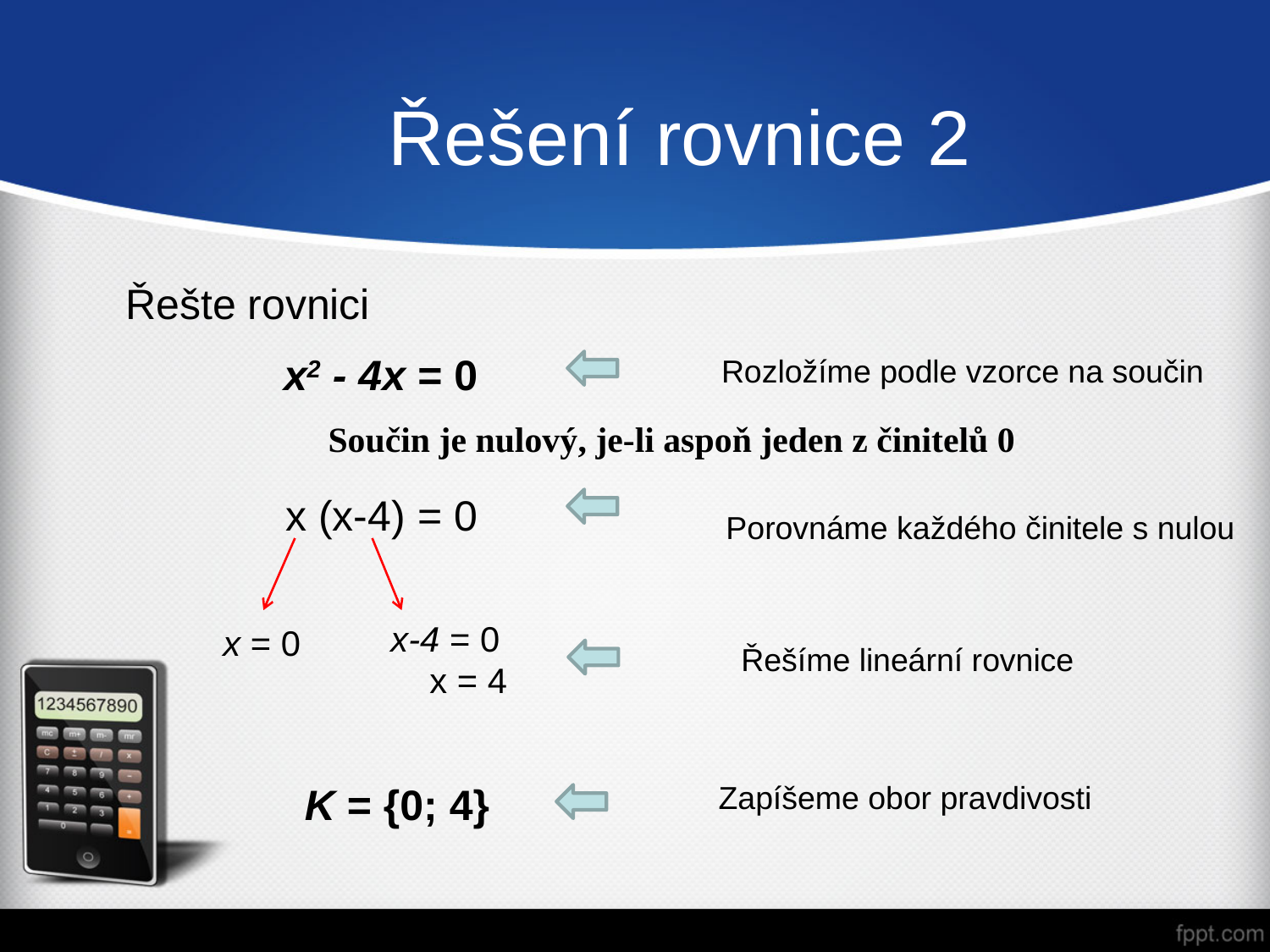

# Řešení rovnice 2
Řešte rovnici
x2 - 4x = 0
Rozložíme podle vzorce na součin

Součin je nulový, je-li aspoň jeden z činitelů 0
 x (x-4) = 0
Porovnáme každého činitele s nulou

 x = 0
 x-4 = 0
     x = 4
Řešíme lineární rovnice

 K = {0; 4}
Zapíšeme obor pravdivosti